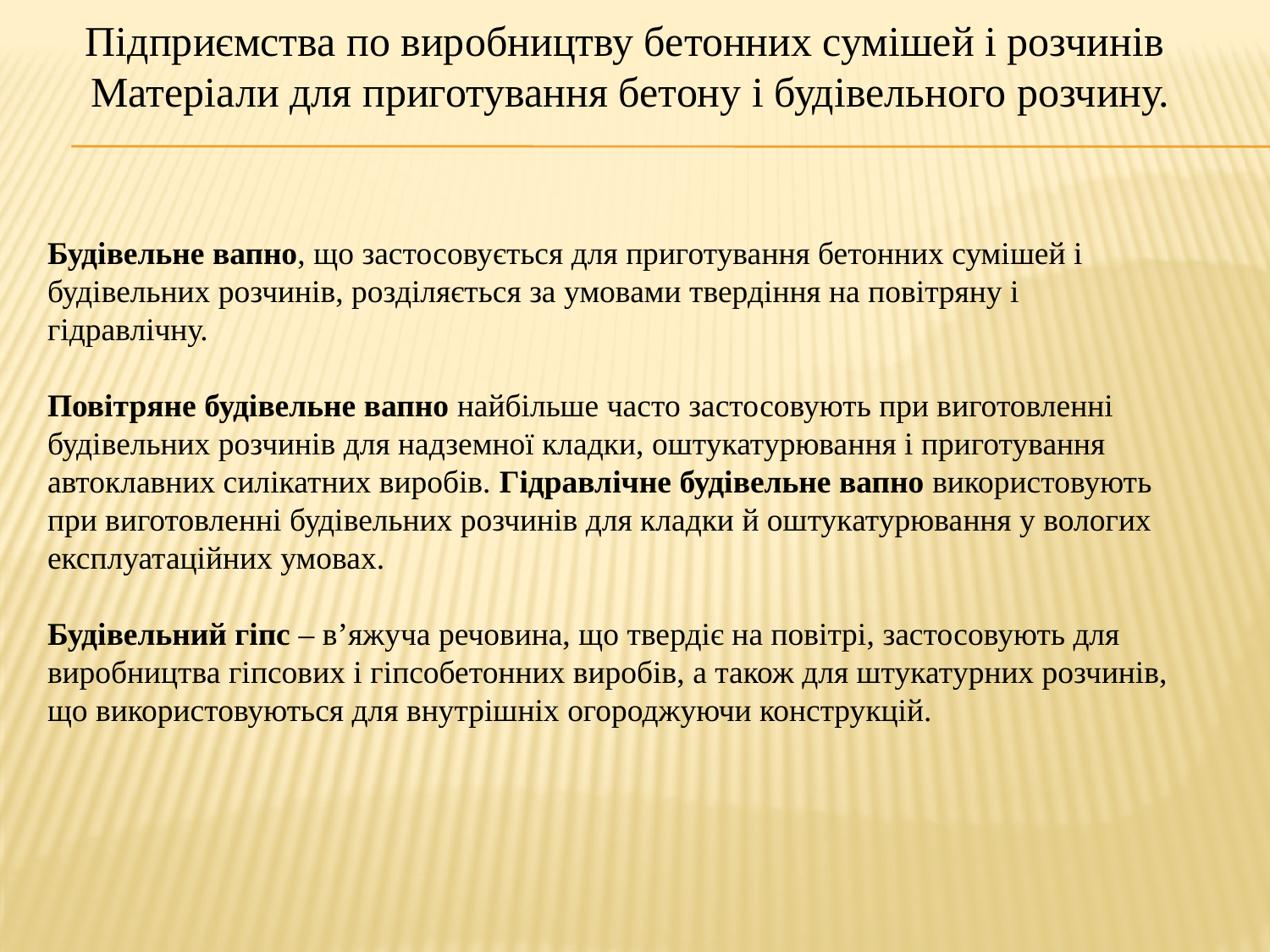

# Підприємства по виробництву бетонних сумішей і розчинів Матеріали для приготування бетону і будівельного розчину.
Будівельне вапно, що застосовується для приготування бетонних сумішей і будівельних розчинів, розділяється за умовами твердіння на повітряну і гідравлічну.

Повітряне будівельне вапно найбільше часто застосовують при виготовленні будівельних розчинів для надземної кладки, оштукатурювання і приготування автоклавних силікатних виробів. Гідравлічне будівельне вапно використовують при виготовленні будівельних розчинів для кладки й оштукатурювання у вологих експлуатаційних умовах.

Будівельний гіпс – в’яжуча речовина, що твердіє на повітрі, застосовують для виробництва гіпсових і гіпсобетонних виробів, а також для штукатурних розчинів, що використовуються для внутрішніх огороджуючи конструкцій.